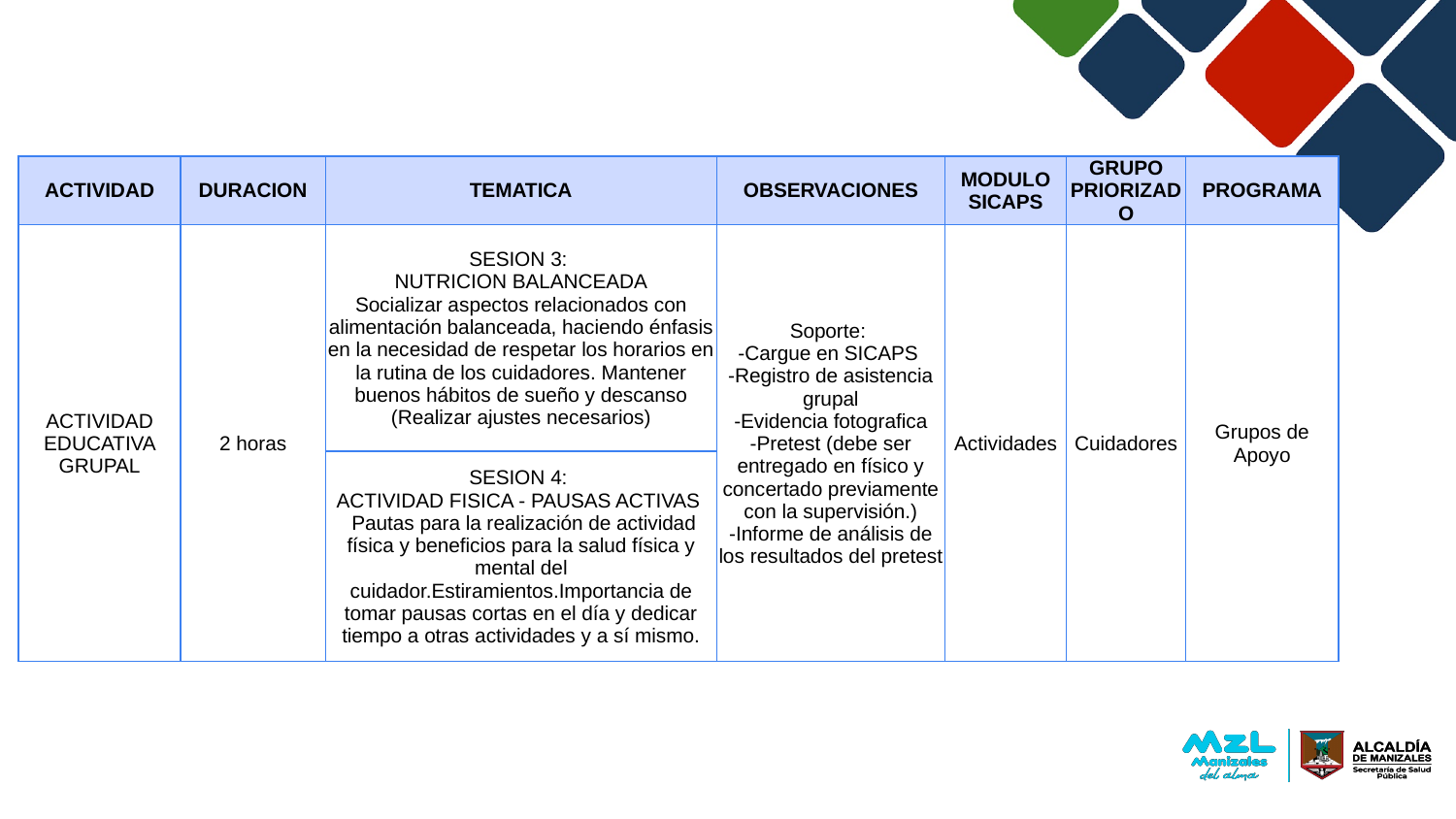

| ACTIVIDAD | DURACION | TEMATICA | OBSERVACIONES | MODULO SICAPS | GRUPO PRIORIZADO | PROGRAMA |
| --- | --- | --- | --- | --- | --- | --- |
| ACTIVIDAD EDUCATIVA GRUPAL | 2 horas | SESION 3: NUTRICION BALANCEADA Socializar aspectos relacionados con alimentación balanceada, haciendo énfasis en la necesidad de respetar los horarios en la rutina de los cuidadores. Mantener buenos hábitos de sueño y descanso (Realizar ajustes necesarios) | Soporte: -Cargue en SICAPS -Registro de asistencia grupal -Evidencia fotografica -Pretest (debe ser entregado en físico y concertado previamente con la supervisión.) -Informe de análisis de los resultados del pretest | Actividades | Cuidadores | Grupos de Apoyo |
|  |  | SESION 4: ACTIVIDAD FISICA - PAUSAS ACTIVAS Pautas para la realización de actividad física y beneficios para la salud física y mental del cuidador.Estiramientos.Importancia de tomar pausas cortas en el día y dedicar tiempo a otras actividades y a sí mismo. |  |  |  |  |